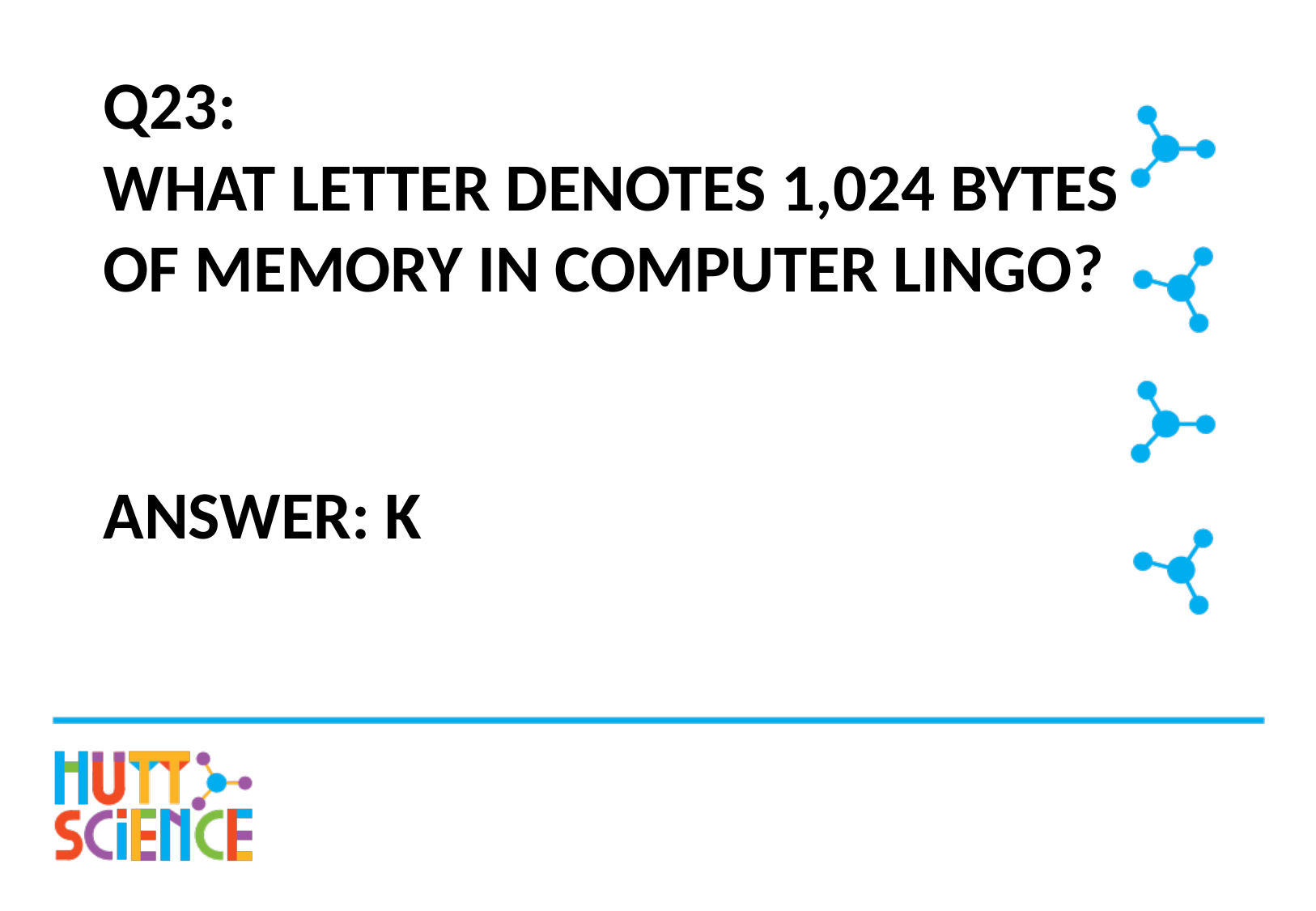

# Q23: What letter denotes 1,024 bytes of memory in computer lingo?
Answer: K